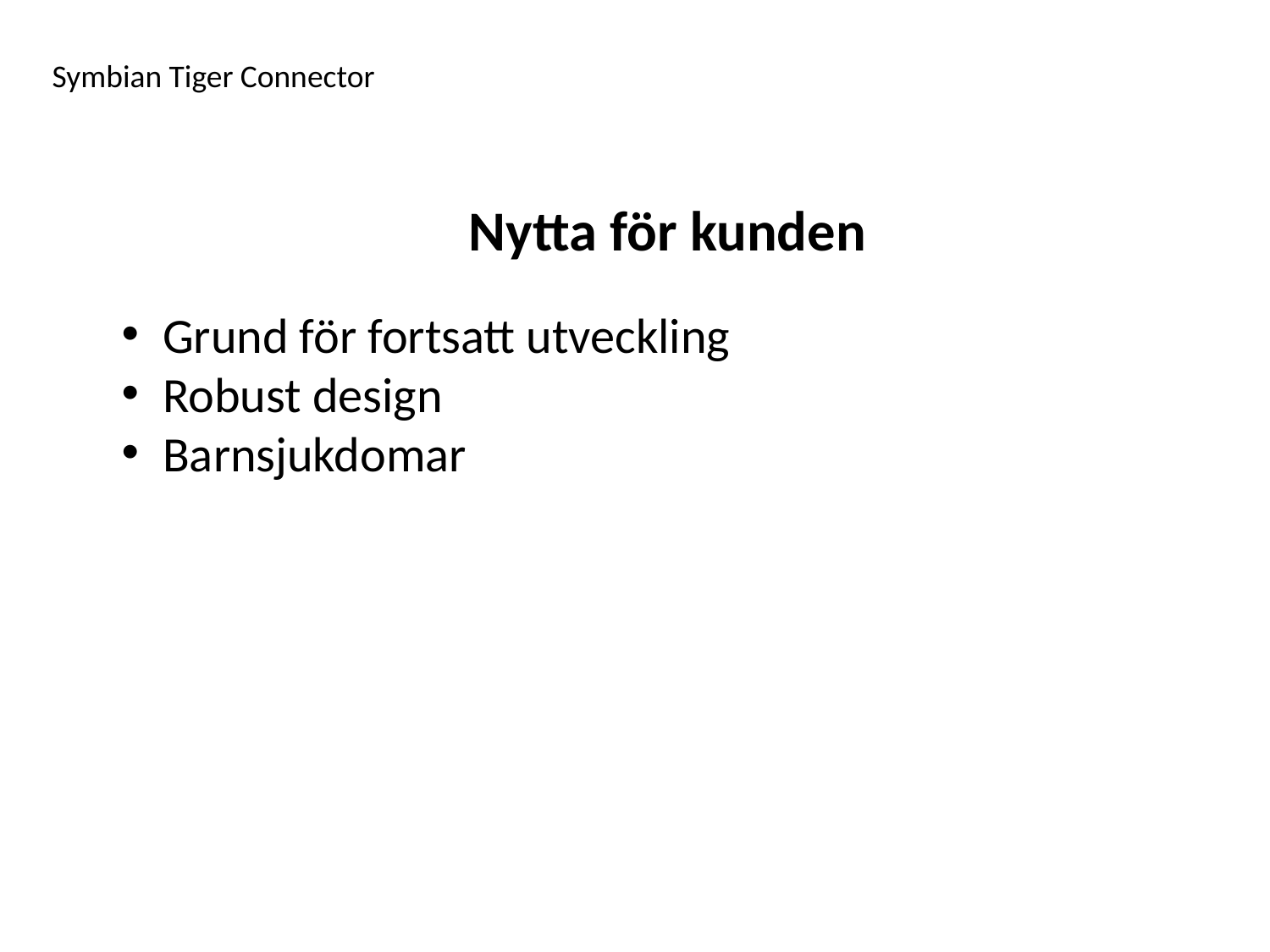

Symbian Tiger Connector
Nytta för kunden
 Grund för fortsatt utveckling
 Robust design
 Barnsjukdomar